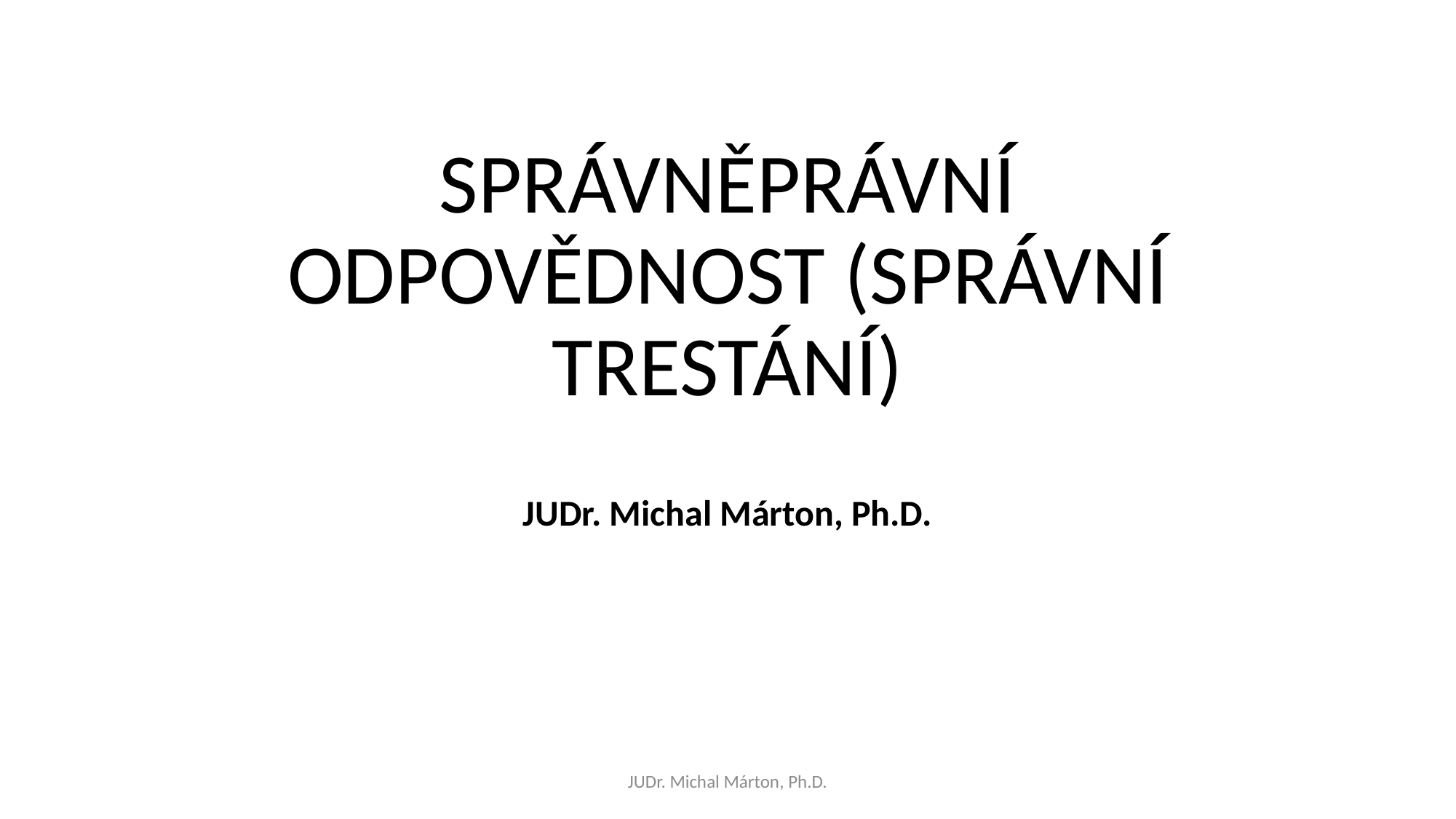

# SPRÁVNĚPRÁVNÍ ODPOVĚDNOST (SPRÁVNÍ TRESTÁNÍ)

JUDr. Michal Márton, Ph.D.
JUDr. Michal Márton, Ph.D.